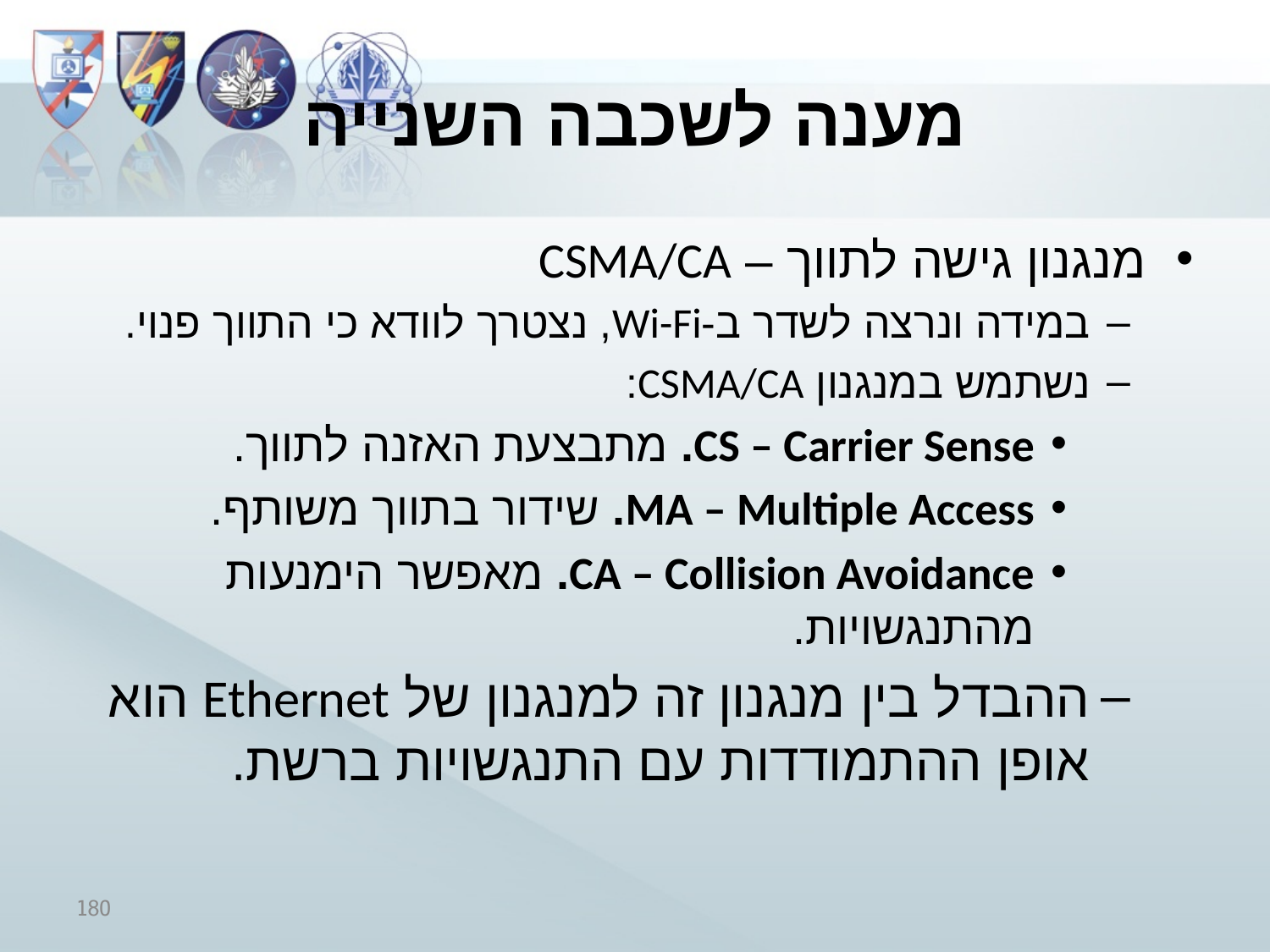

# מענה לשכבה השנייה
מנגנון גישה לתווך – CSMA/CA
במידה ונרצה לשדר ב-Wi-Fi, נצטרך לוודא כי התווך פנוי.
נשתמש במנגנון CSMA/CA:
CS – Carrier Sense. מתבצעת האזנה לתווך.
MA – Multiple Access. שידור בתווך משותף.
CA – Collision Avoidance. מאפשר הימנעות מהתנגשויות.
ההבדל בין מנגנון זה למנגנון של Ethernet הוא אופן ההתמודדות עם התנגשויות ברשת.
180